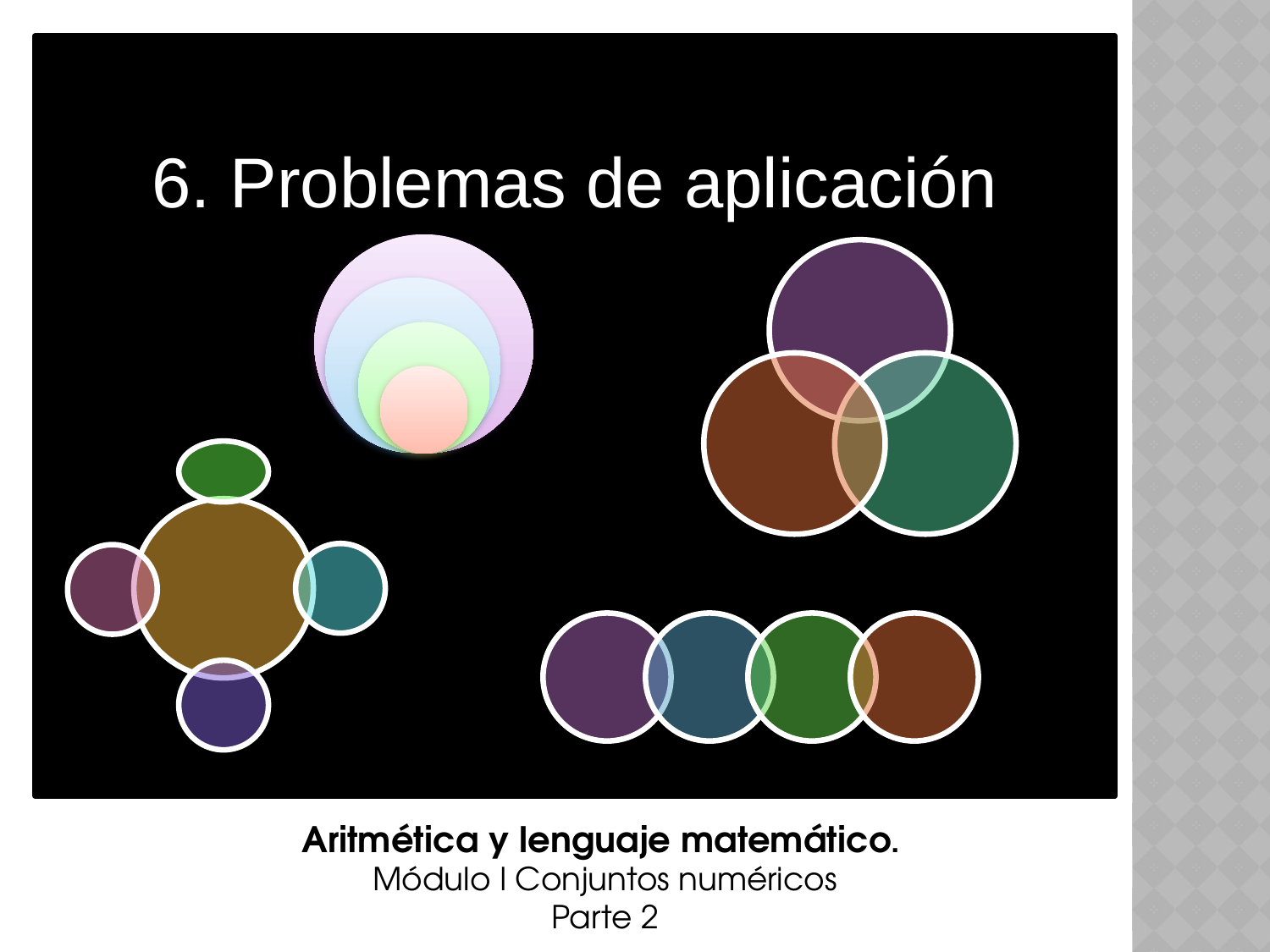

6. Problemas de aplicación

Aritmética y lenguaje matemático.
Módulo I Conjuntos numéricos
Parte 2